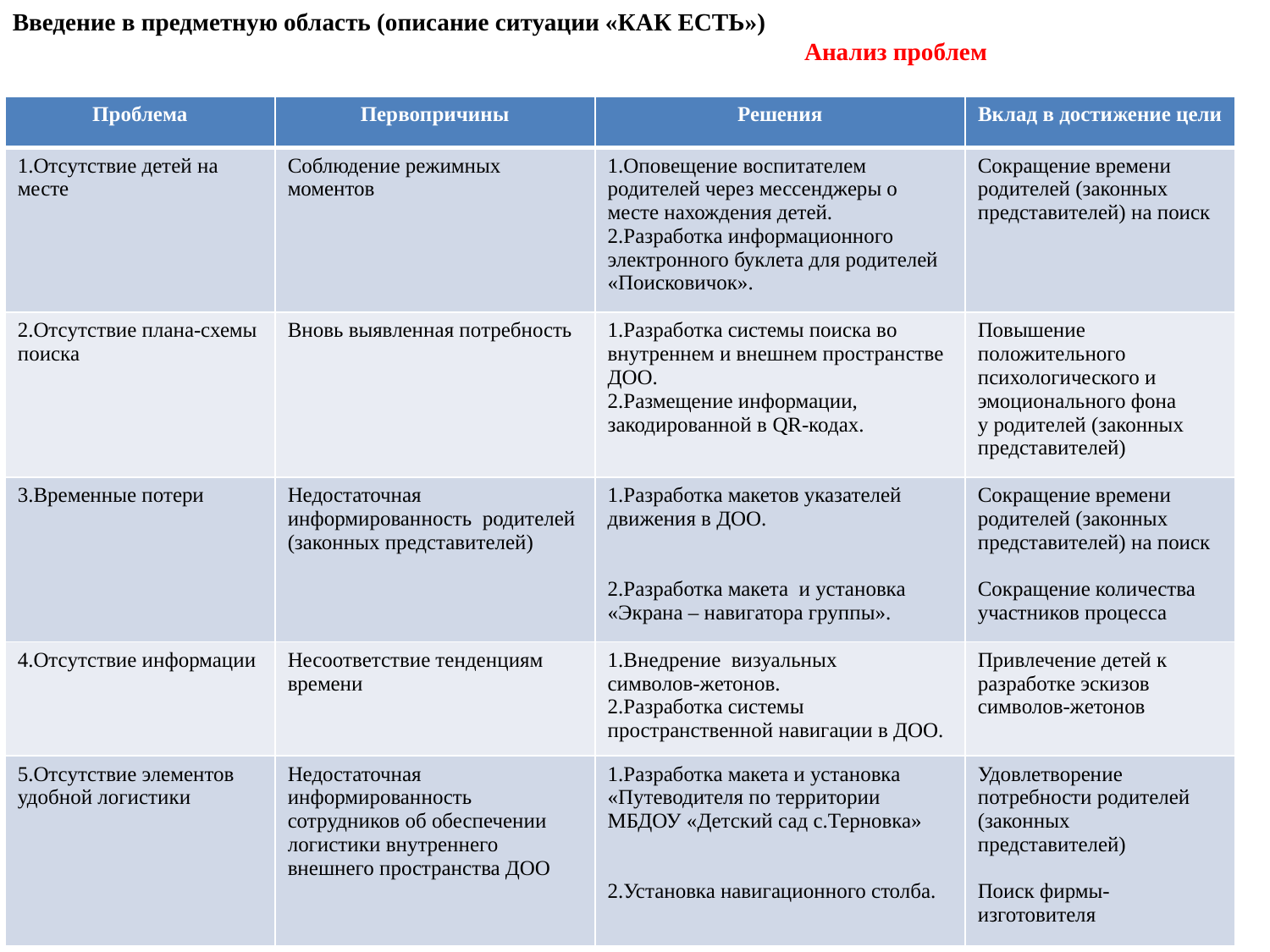

Введение в предметную область (описание ситуации «КАК ЕСТЬ»)
                                                                                                                                 Анализ проблем
Проблема
| Проблема | Первопричины | Решения | Вклад в достижение цели |
| --- | --- | --- | --- |
| 1.Отсутствие детей на месте | Соблюдение режимных моментов | 1.Оповещение воспитателем родителей через мессенджеры о месте нахождения детей. 2.Разработка информационного электронного буклета для родителей «Поисковичок». | Сокращение времени родителей (законных представителей) на поиск |
| 2.Отсутствие плана-схемы поиска | Вновь выявленная потребность | 1.Разработка системы поиска во внутреннем и внешнем пространстве ДОО. 2.Размещение информации, закодированной в QR-кодах. | Повышение положительного психологического и эмоционального фона у родителей (законных представителей) |
| 3.Временные потери | Недостаточная информированность родителей (законных представителей) | 1.Разработка макетов указателей движения в ДОО. 2.Разработка макета и установка «Экрана – навигатора группы». | Сокращение времени родителей (законных представителей) на поиск Сокращение количества участников процесса |
| 4.Отсутствие информации | Несоответствие тенденциям времени | 1.Внедрение визуальных символов-жетонов. 2.Разработка системы пространственной навигации в ДОО. | Привлечение детей к разработке эскизов символов-жетонов |
| 5.Отсутствие элементов удобной логистики | Недостаточная информированность сотрудников об обеспечении логистики внутреннего внешнего пространства ДОО | 1.Разработка макета и установка «Путеводителя по территории МБДОУ «Детский сад с.Терновка» 2.Установка навигационного столба. | Удовлетворение потребности родителей (законных представителей) Поиск фирмы-изготовителя |
5